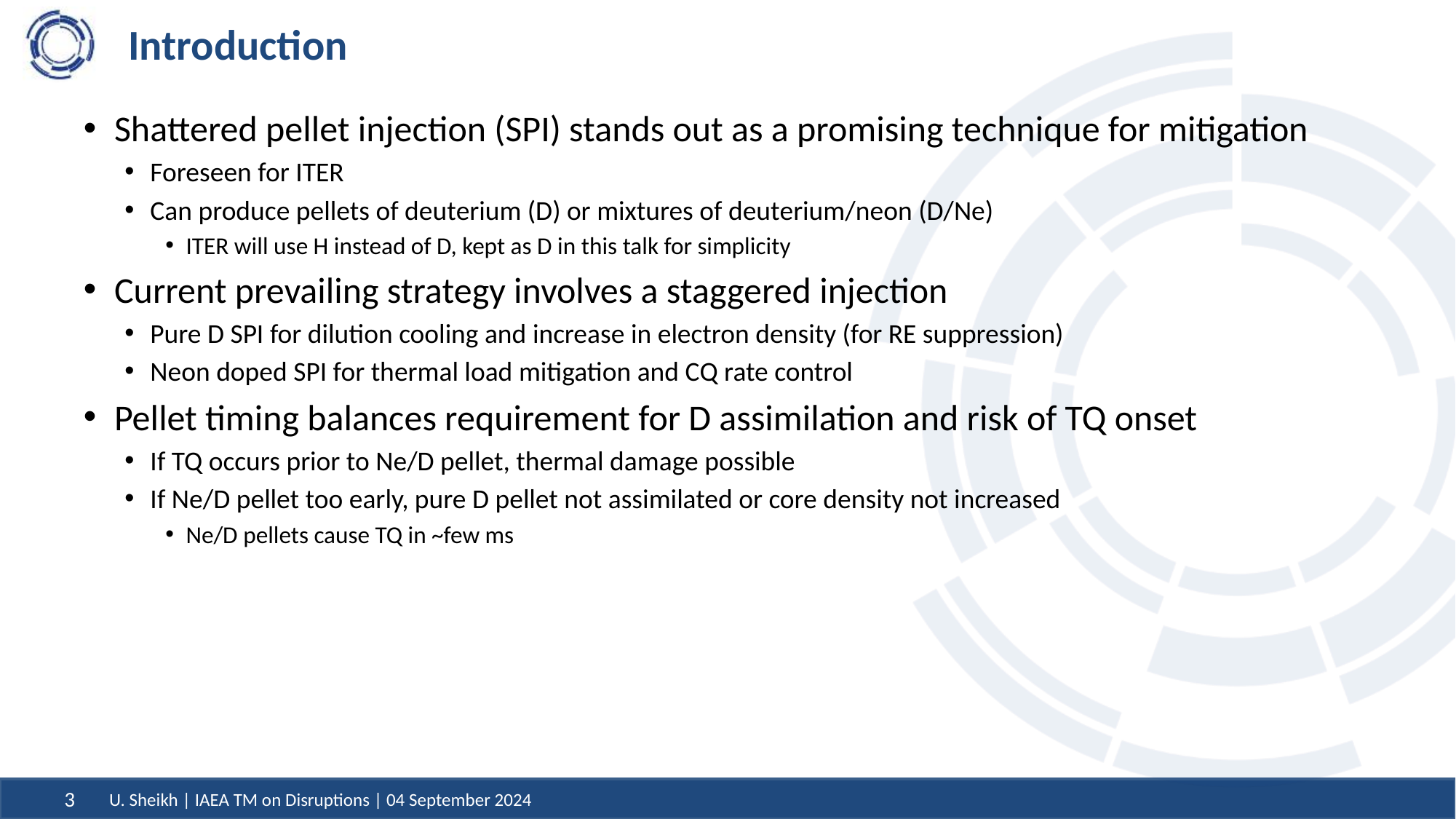

# Introduction
Shattered pellet injection (SPI) stands out as a promising technique for mitigation
Foreseen for ITER
Can produce pellets of deuterium (D) or mixtures of deuterium/neon (D/Ne)
ITER will use H instead of D, kept as D in this talk for simplicity
Current prevailing strategy involves a staggered injection
Pure D SPI for dilution cooling and increase in electron density (for RE suppression)
Neon doped SPI for thermal load mitigation and CQ rate control
Pellet timing balances requirement for D assimilation and risk of TQ onset
If TQ occurs prior to Ne/D pellet, thermal damage possible
If Ne/D pellet too early, pure D pellet not assimilated or core density not increased
Ne/D pellets cause TQ in ~few ms
U. Sheikh | IAEA TM on Disruptions | 04 September 2024
3